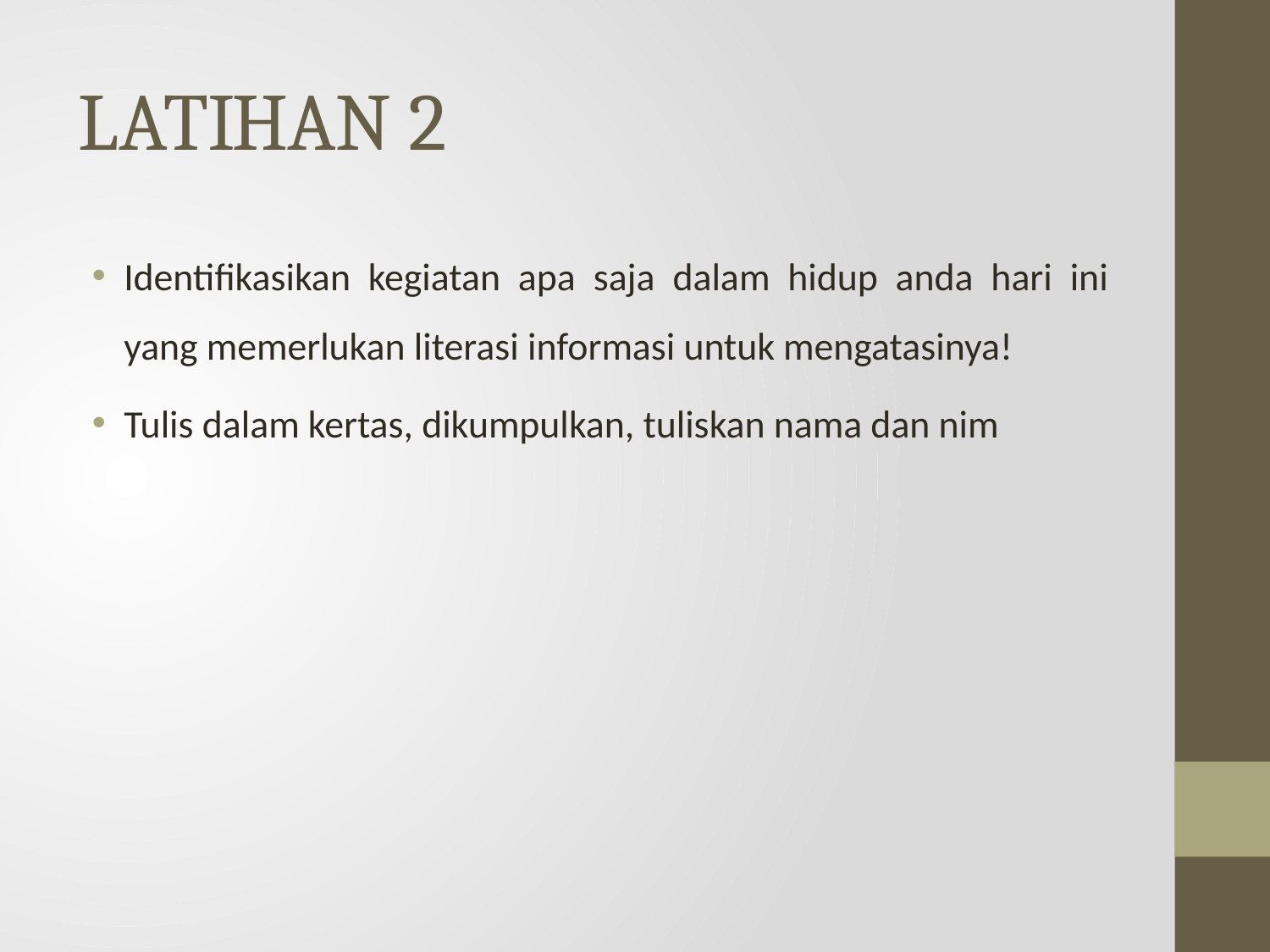

# LATIHAN 2
Identifikasikan kegiatan apa saja dalam hidup anda hari ini yang memerlukan literasi informasi untuk mengatasinya!
Tulis dalam kertas, dikumpulkan, tuliskan nama dan nim